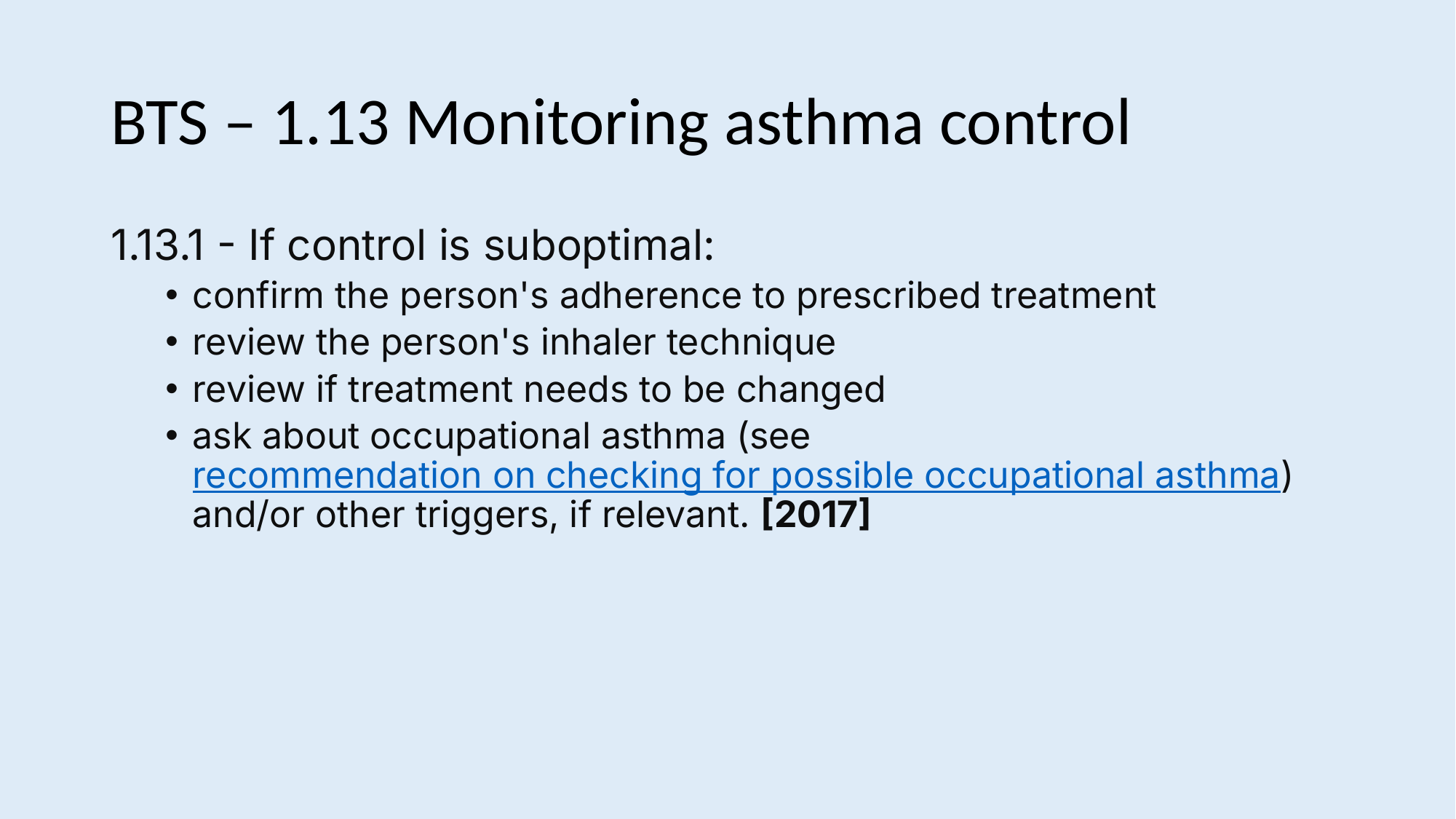

# BTS – 1.13 Monitoring asthma control
1.13.1 - If control is suboptimal:
confirm the person's adherence to prescribed treatment
review the person's inhaler technique
review if treatment needs to be changed
ask about occupational asthma (see recommendation on checking for possible occupational asthma) and/or other triggers, if relevant. [2017]